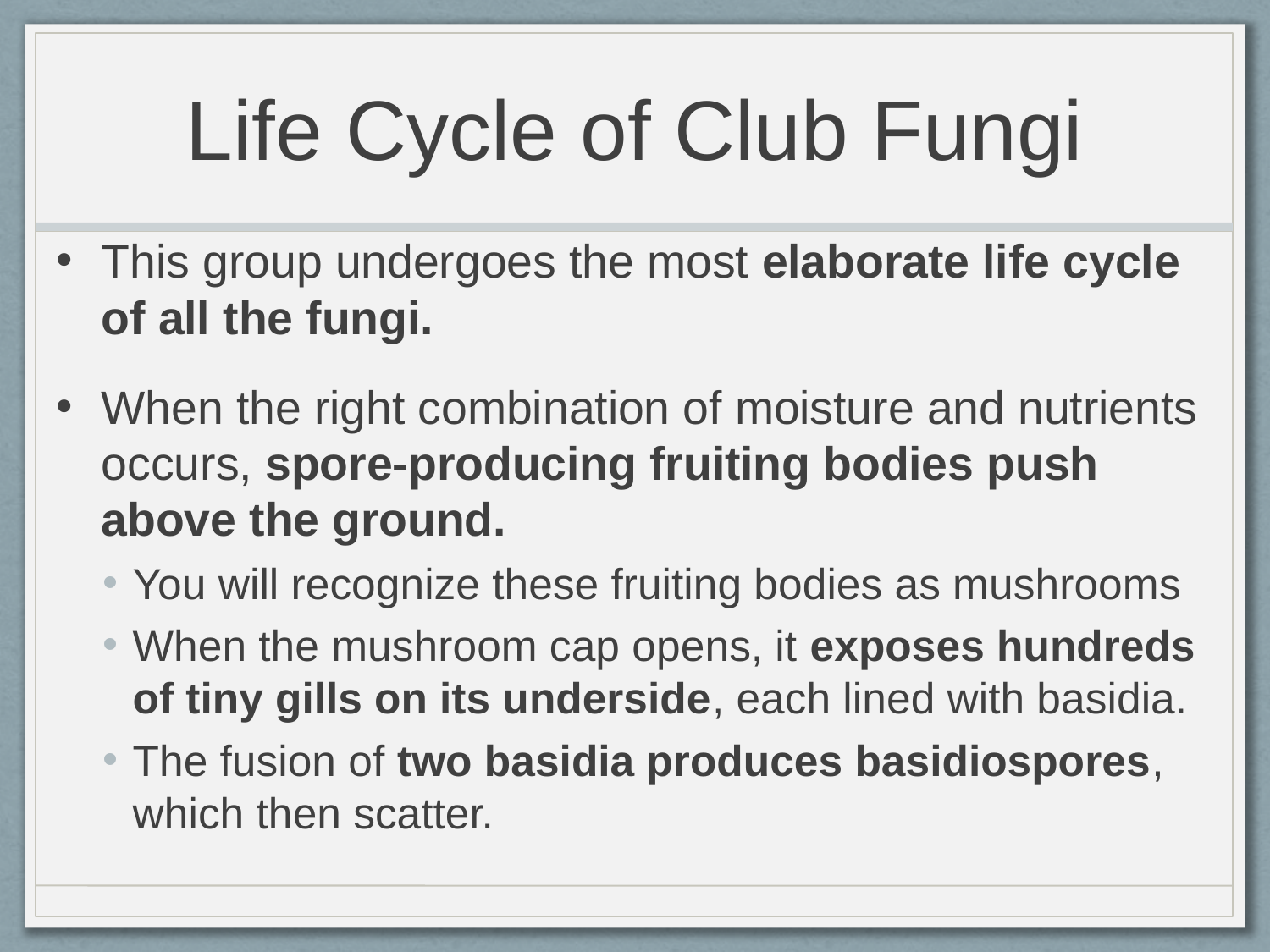

# Life Cycle of Club Fungi
This group undergoes the most elaborate life cycle of all the fungi.
When the right combination of moisture and nutrients occurs, spore-producing fruiting bodies push above the ground.
You will recognize these fruiting bodies as mushrooms
When the mushroom cap opens, it exposes hundreds of tiny gills on its underside, each lined with basidia.
The fusion of two basidia produces basidiospores, which then scatter.